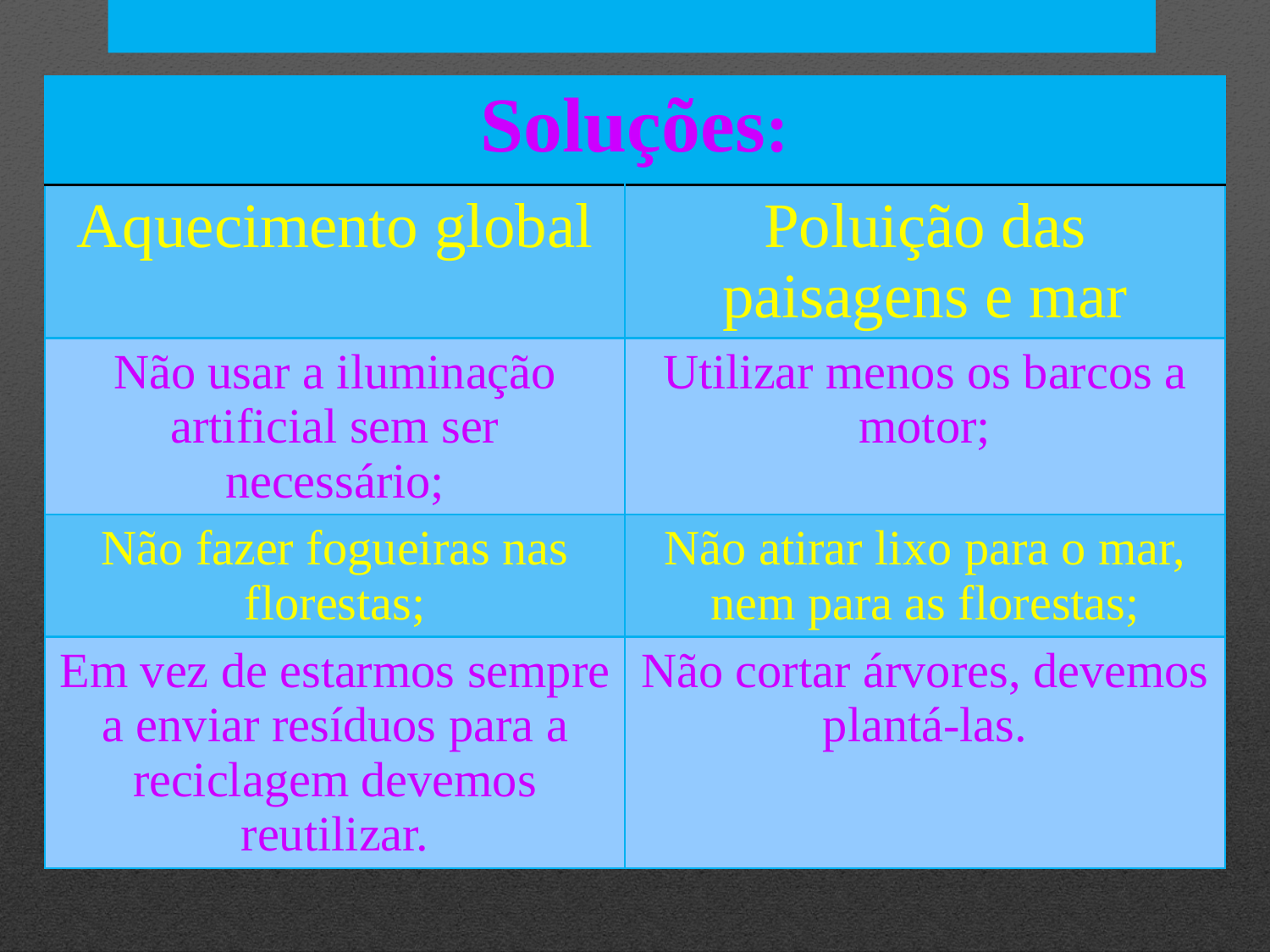

| Soluções: |  |
| --- | --- |
| Aquecimento global | Poluição das paisagens e mar |
| Não usar a iluminação artificial sem ser necessário; | Utilizar menos os barcos a motor; |
| Não fazer fogueiras nas florestas; | Não atirar lixo para o mar, nem para as florestas; |
| Em vez de estarmos sempre a enviar resíduos para a reciclagem devemos reutilizar. | Não cortar árvores, devemos plantá-las. |